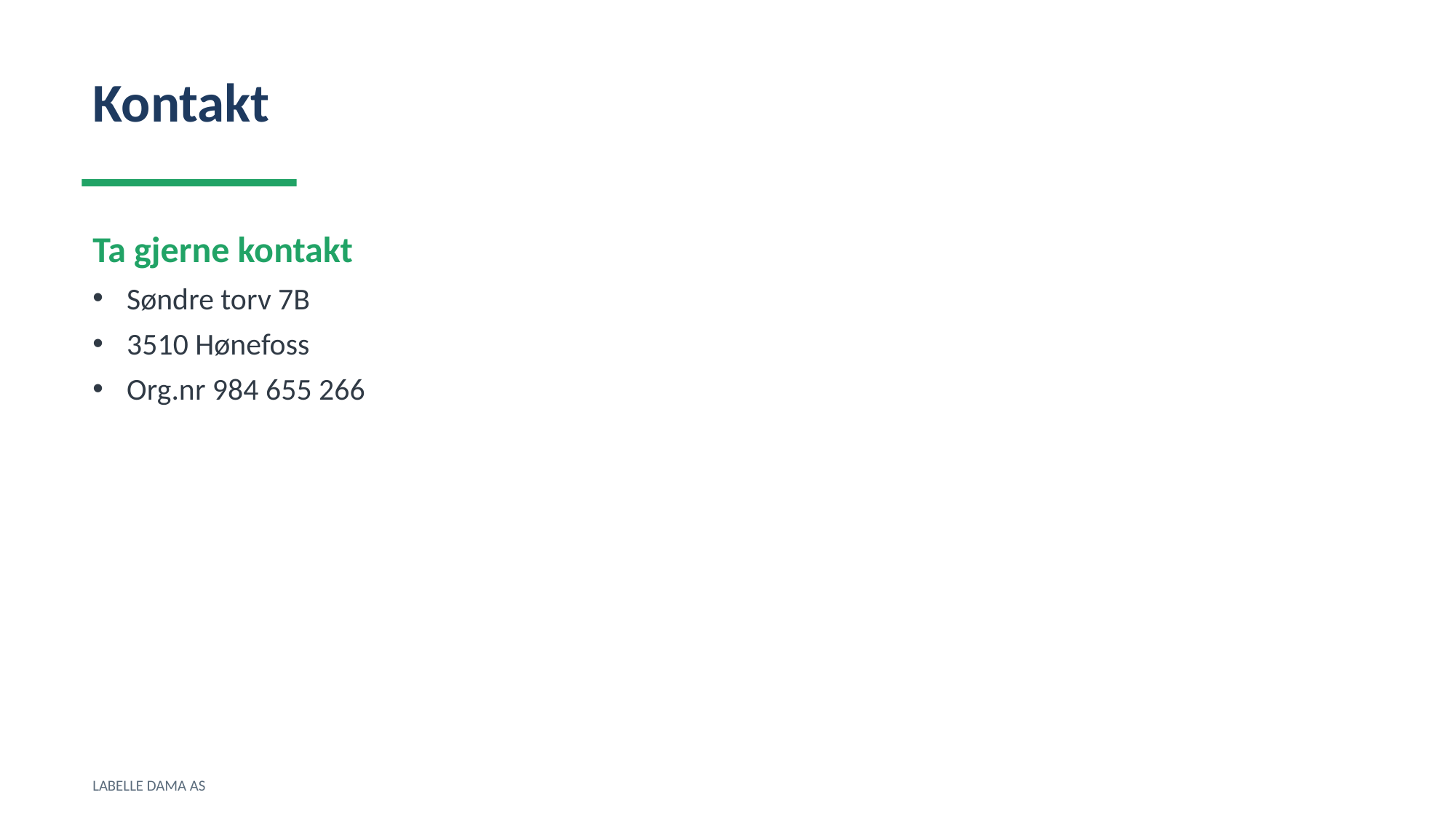

Kontakt

Ta gjerne kontakt
Søndre torv 7B
3510 Hønefoss
Org.nr 984 655 266
LABELLE DAMA AS